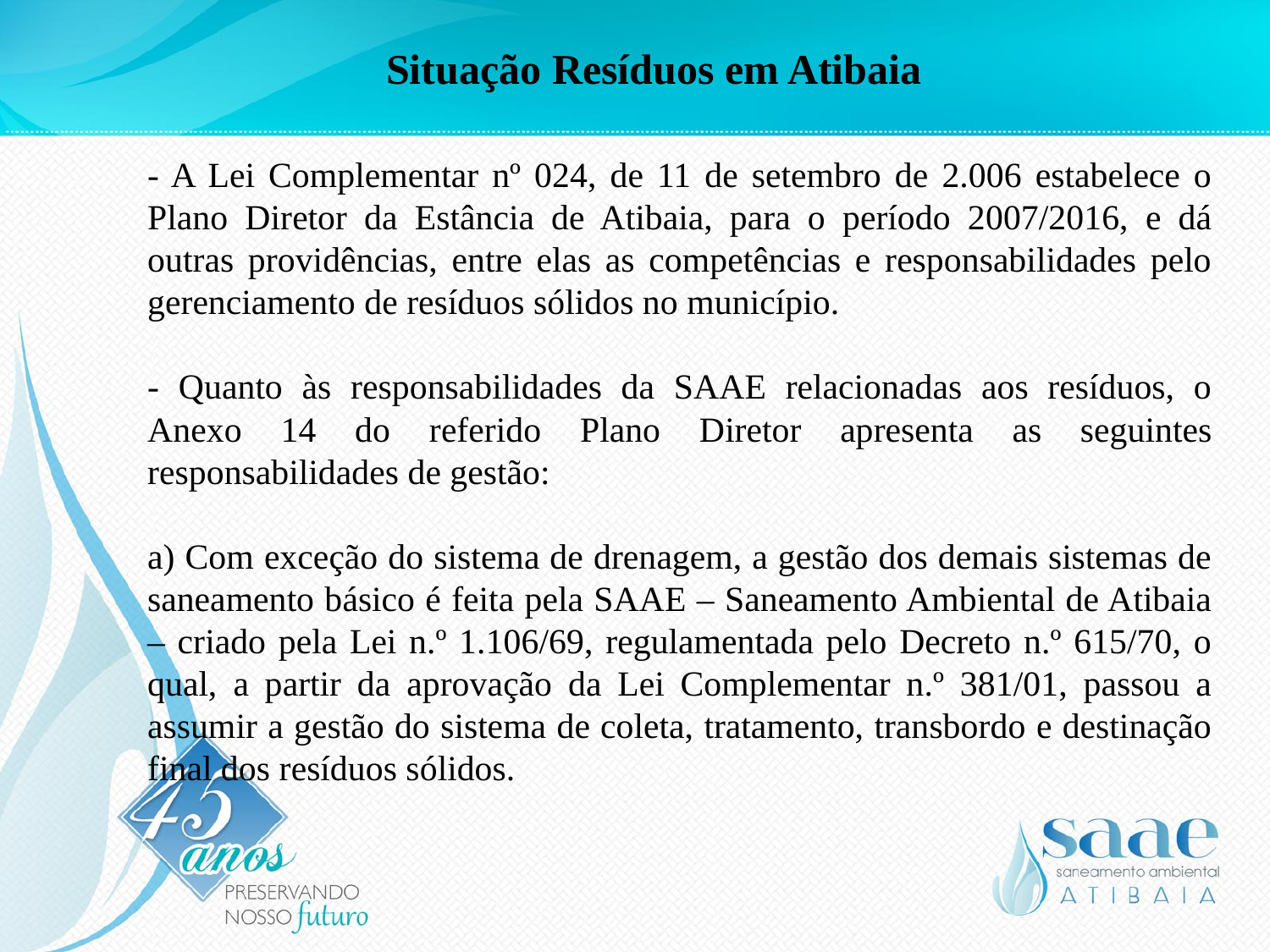

Situação Resíduos em Atibaia
- A Lei Complementar nº 024, de 11 de setembro de 2.006 estabelece o Plano Diretor da Estância de Atibaia, para o período 2007/2016, e dá outras providências, entre elas as competências e responsabilidades pelo gerenciamento de resíduos sólidos no município.

- Quanto às responsabilidades da SAAE relacionadas aos resíduos, o Anexo 14 do referido Plano Diretor apresenta as seguintes responsabilidades de gestão:

a) Com exceção do sistema de drenagem, a gestão dos demais sistemas de saneamento básico é feita pela SAAE – Saneamento Ambiental de Atibaia – criado pela Lei n.º 1.106/69, regulamentada pelo Decreto n.º 615/70, o qual, a partir da aprovação da Lei Complementar n.º 381/01, passou a assumir a gestão do sistema de coleta, tratamento, transbordo e destinação final dos resíduos sólidos.